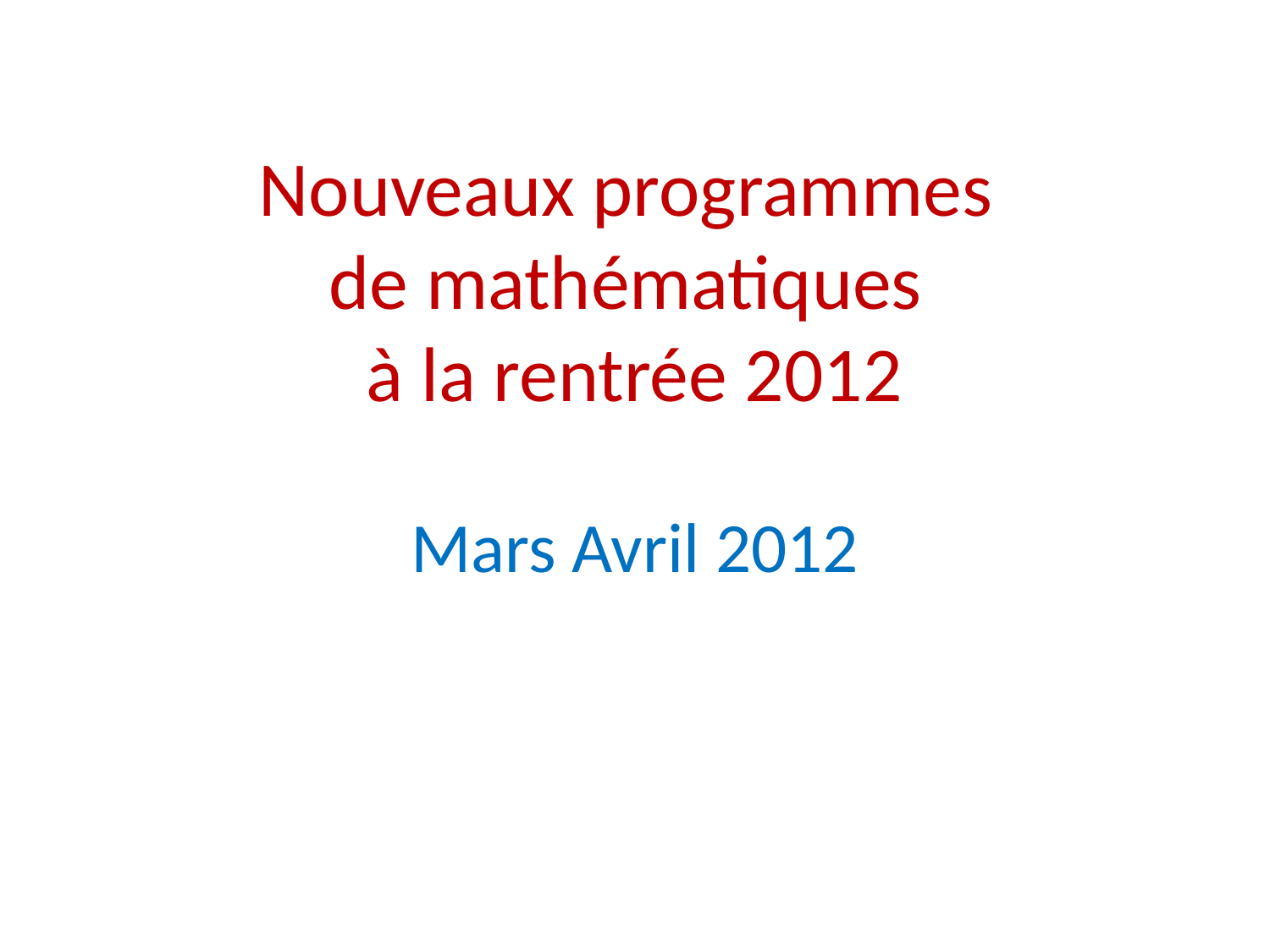

# Nouveaux programmes de mathématiques à la rentrée 2012
Mars Avril 2012